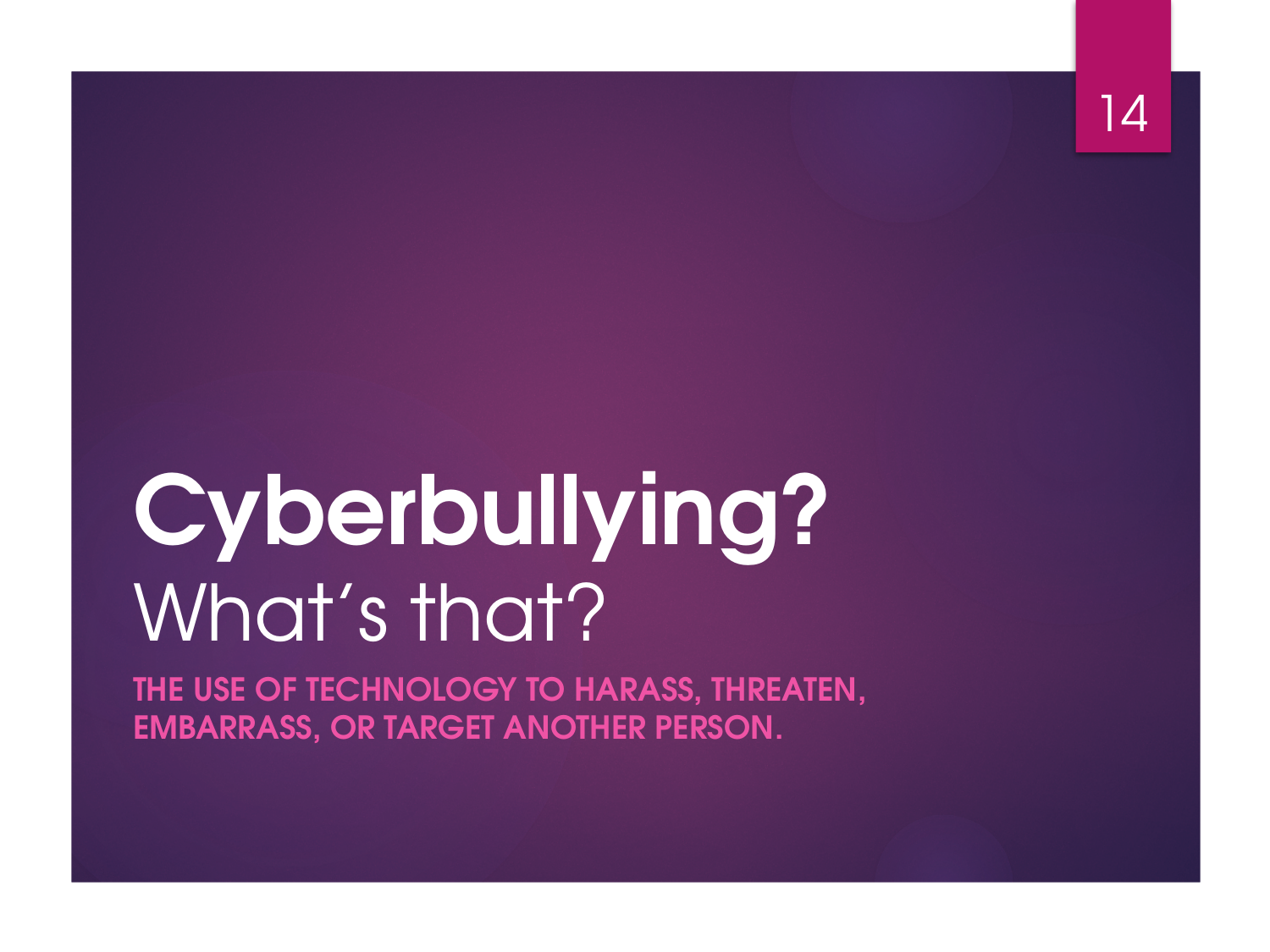

14
# Cyberbullying? What’s that?
The use of technology to harass, threaten, embarrass, or target another person.